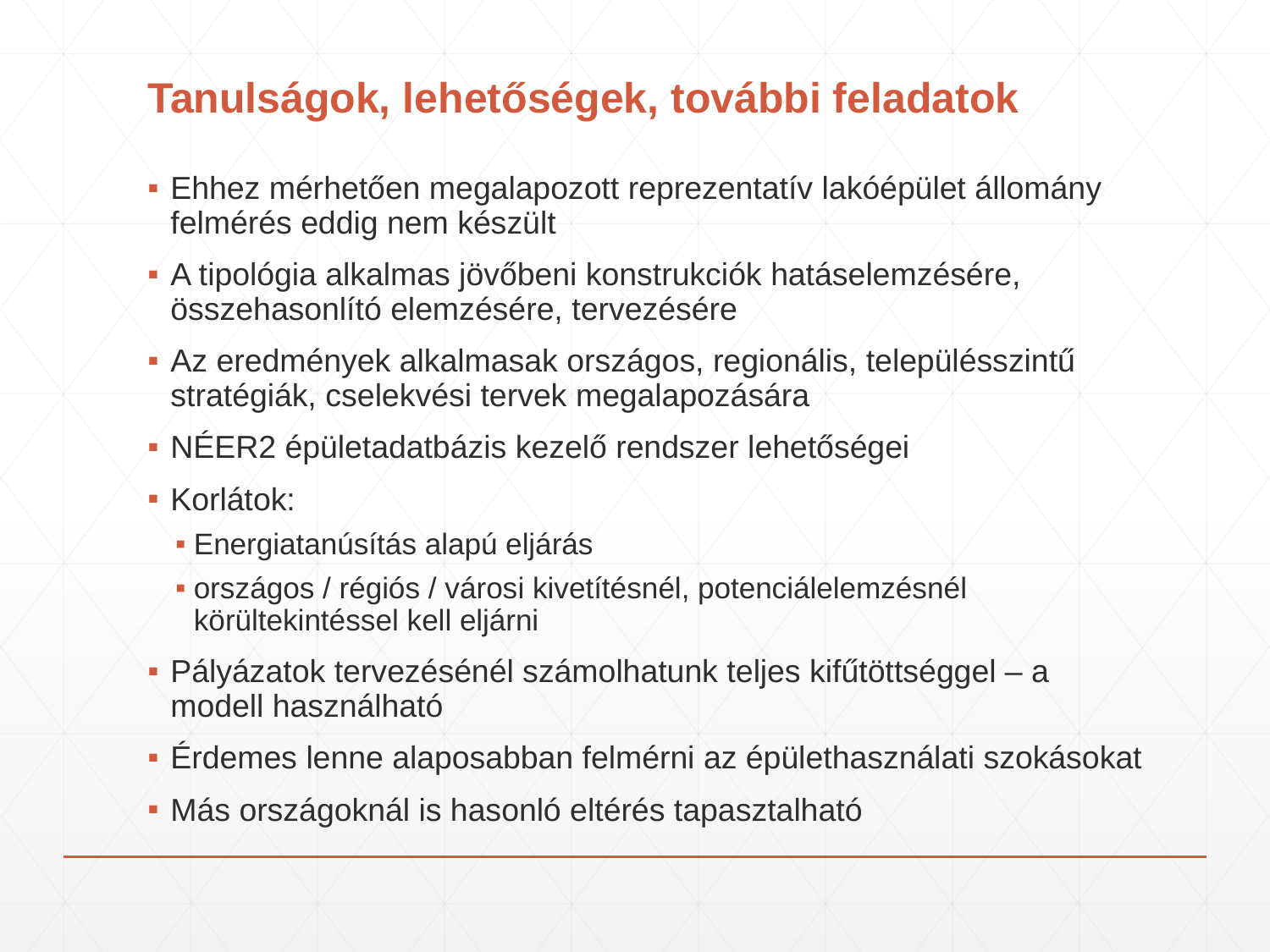

# Tanulságok, lehetőségek, további feladatok
Ehhez mérhetően megalapozott reprezentatív lakóépület állomány felmérés eddig nem készült
A tipológia alkalmas jövőbeni konstrukciók hatáselemzésére, összehasonlító elemzésére, tervezésére
Az eredmények alkalmasak országos, regionális, településszintű stratégiák, cselekvési tervek megalapozására
NÉER2 épületadatbázis kezelő rendszer lehetőségei
Korlátok:
Energiatanúsítás alapú eljárás
országos / régiós / városi kivetítésnél, potenciálelemzésnél körültekintéssel kell eljárni
Pályázatok tervezésénél számolhatunk teljes kifűtöttséggel – a modell használható
Érdemes lenne alaposabban felmérni az épülethasználati szokásokat
Más országoknál is hasonló eltérés tapasztalható